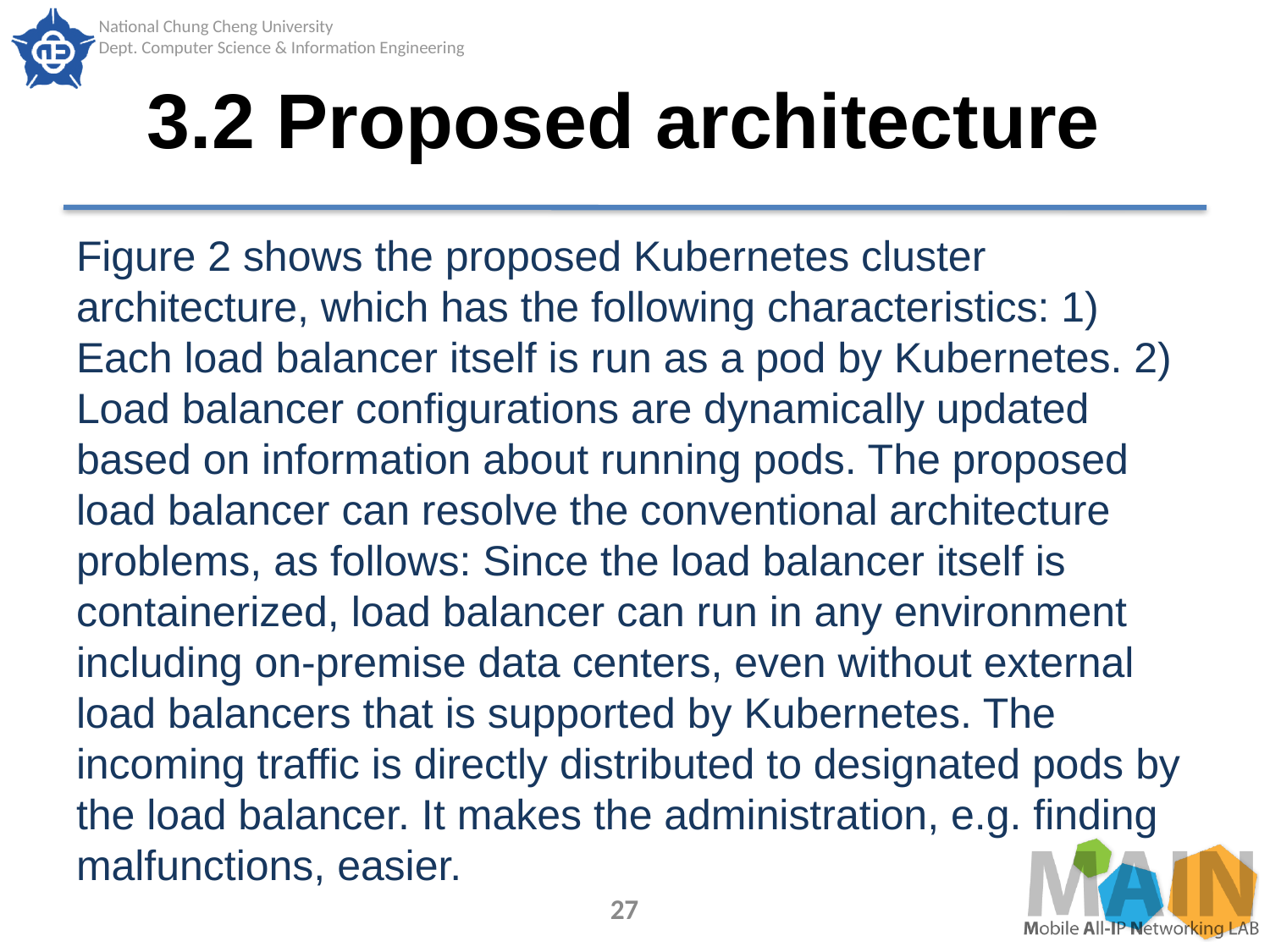

# 3.2 Proposed architecture
Figure 2 shows the proposed Kubernetes cluster architecture, which has the following characteristics: 1) Each load balancer itself is run as a pod by Kubernetes. 2) Load balancer configurations are dynamically updated based on information about running pods. The proposed load balancer can resolve the conventional architecture problems, as follows: Since the load balancer itself is containerized, load balancer can run in any environment including on-premise data centers, even without external load balancers that is supported by Kubernetes. The incoming traffic is directly distributed to designated pods by the load balancer. It makes the administration, e.g. finding malfunctions, easier.
27